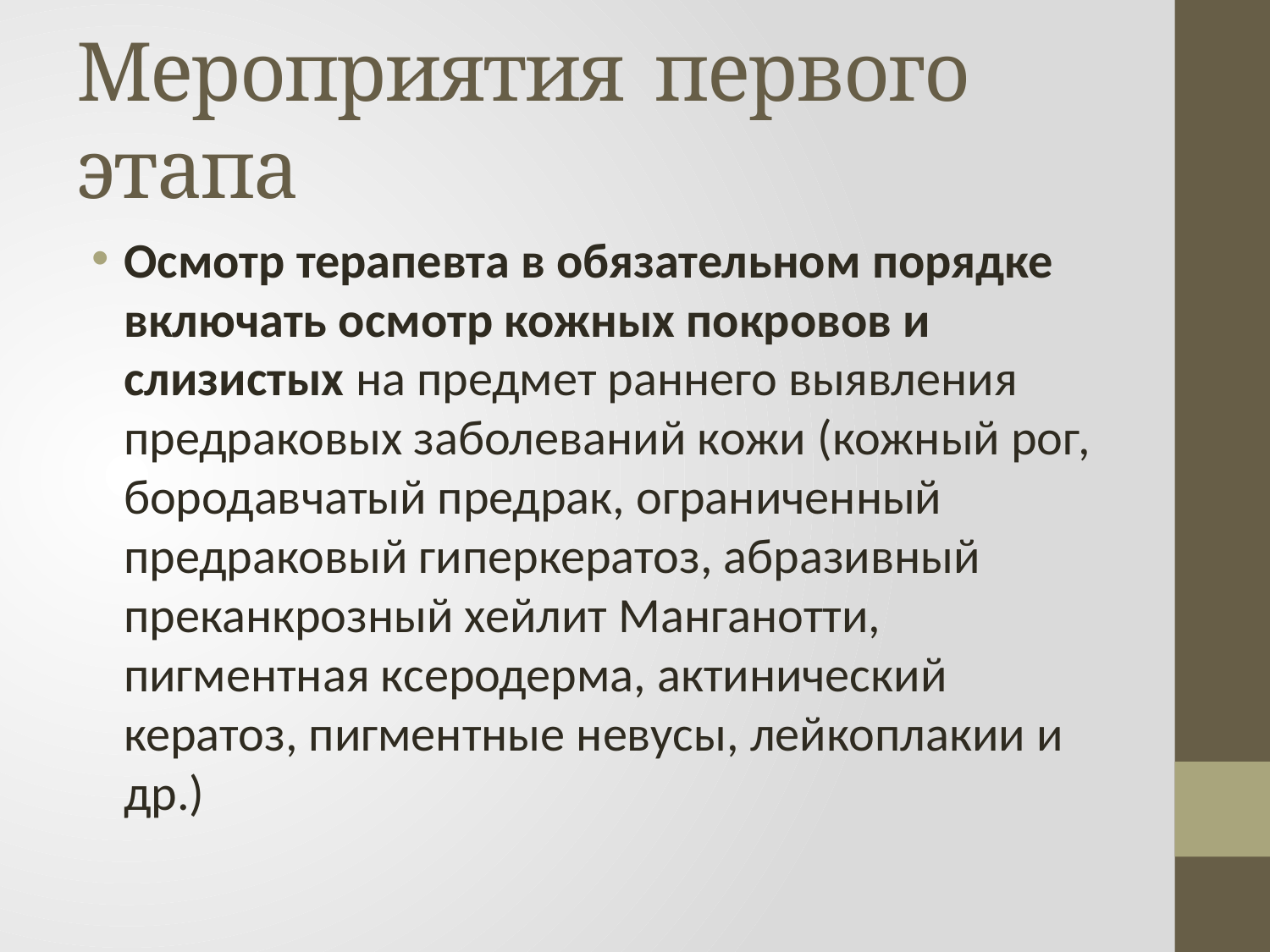

# Мероприятия  первого этапа
Осмотр терапевта в обязательном порядке включать осмотр кожных покровов и слизистых на предмет раннего выявления предраковых заболеваний кожи (кожный рог, бородавчатый предрак, ограниченный предраковый гиперкератоз, абразивный преканкрозный хейлит Манганотти, пигментная ксеродерма, актинический кератоз, пигментные невусы, лейкоплакии и др.)